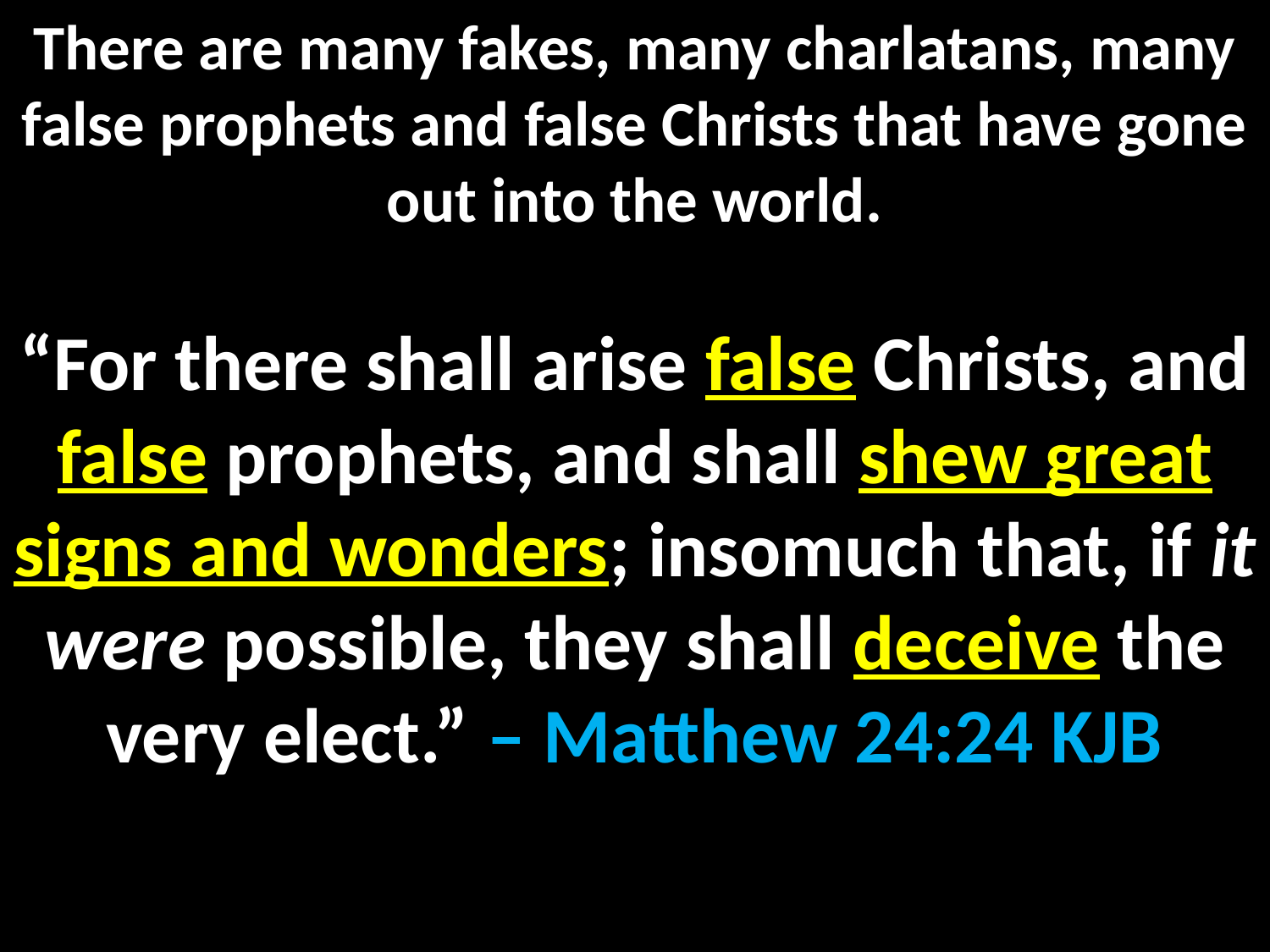

There are many fakes, many charlatans, many false prophets and false Christs that have gone out into the world.
“For there shall arise false Christs, and false prophets, and shall shew great signs and wonders; insomuch that, if it were possible, they shall deceive the very elect.” – Matthew 24:24 KJB